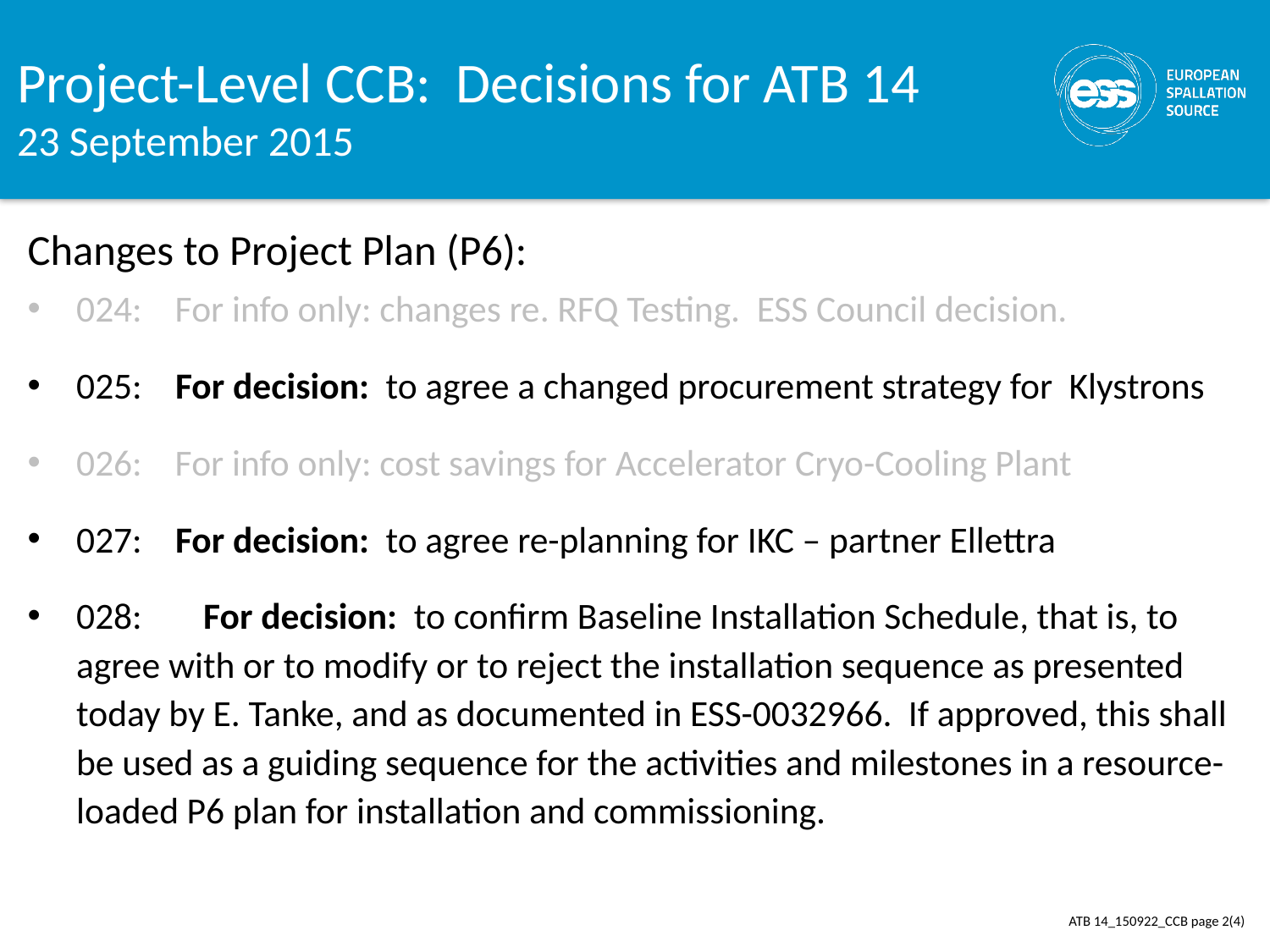

# Project-Level CCB:  Decisions for ATB 14 23 September 2015
Changes to Project Plan (P6):
024:    For info only: changes re. RFQ Testing.  ESS Council decision.

025:    For decision:  to agree a changed procurement strategy for  Klystrons

026:    For info only: cost savings for Accelerator Cryo-Cooling Plant

027:    For decision:  to agree re-planning for IKC – partner Ellettra

028:	  For decision:  to confirm Baseline Installation Schedule, that is, to agree with or to modify or to reject the installation sequence as presented today by E. Tanke, and as documented in ESS-0032966.  If approved, this shall be used as a guiding sequence for the activities and milestones in a resource-loaded P6 plan for installation and commissioning.

ATB 14_150922_CCB page 2(4)